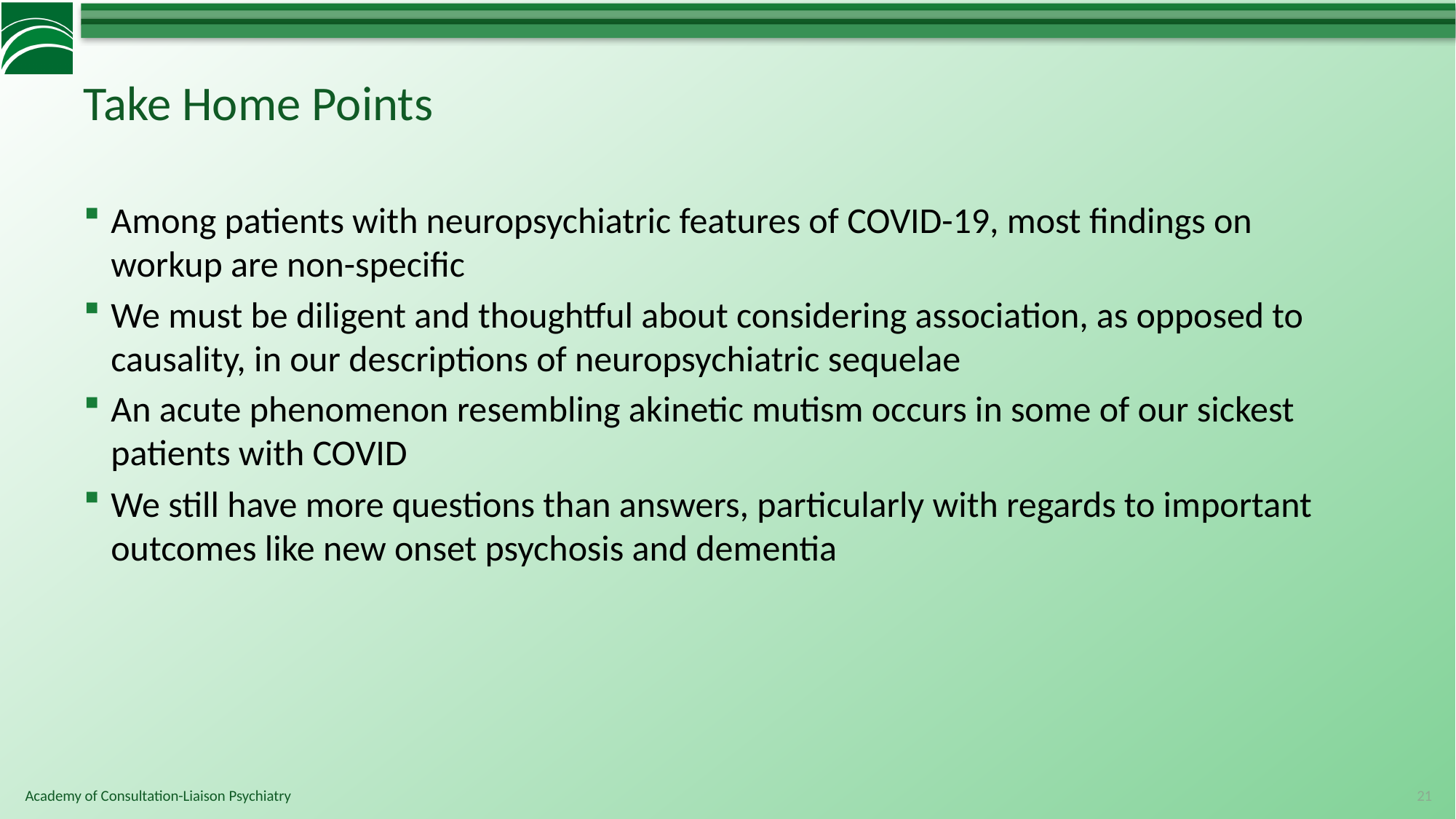

# Take Home Points
Among patients with neuropsychiatric features of COVID-19, most findings on workup are non-specific
We must be diligent and thoughtful about considering association, as opposed to causality, in our descriptions of neuropsychiatric sequelae
An acute phenomenon resembling akinetic mutism occurs in some of our sickest patients with COVID
We still have more questions than answers, particularly with regards to important outcomes like new onset psychosis and dementia
21